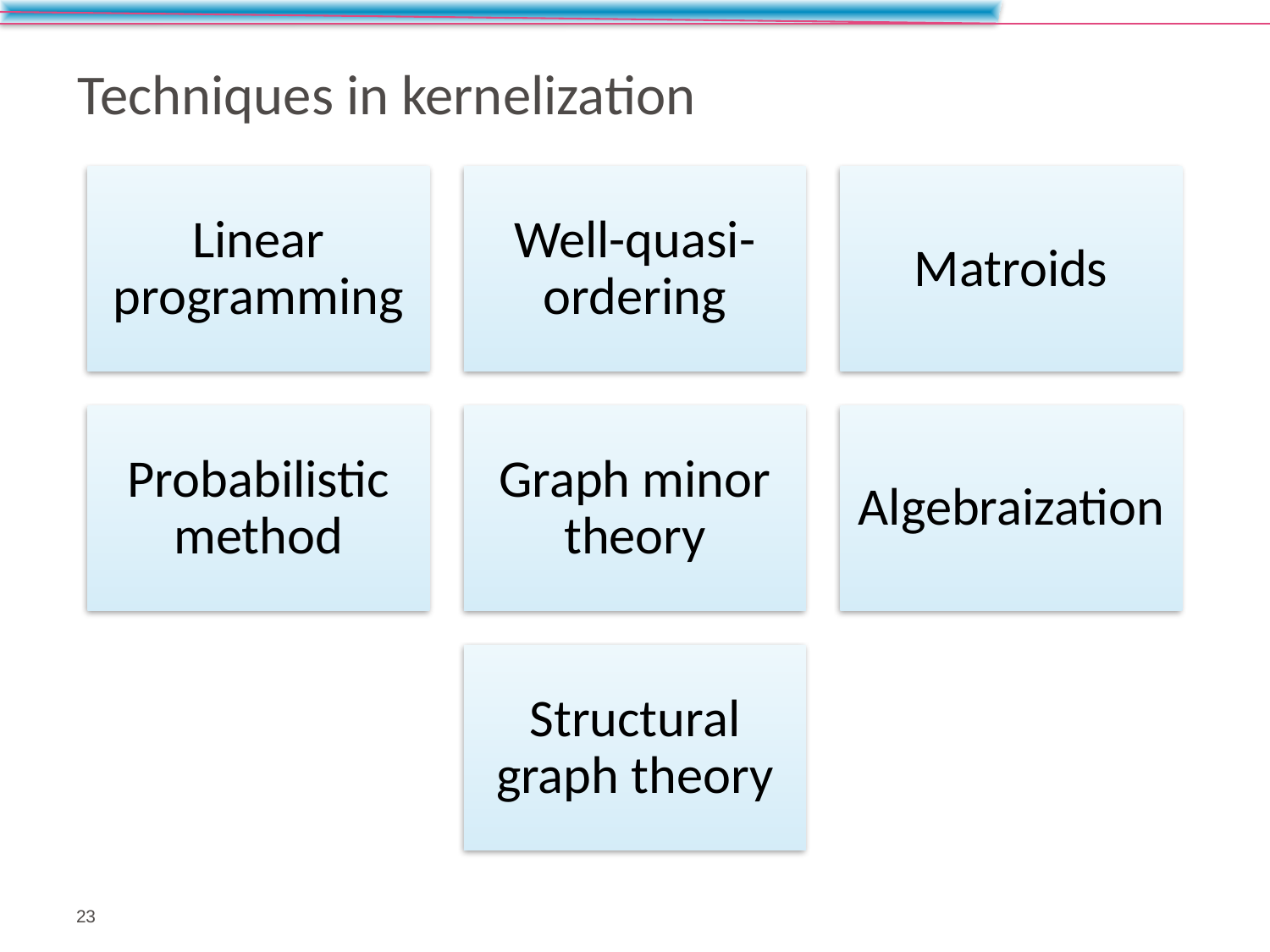

# Techniques in kernelization
Linear programming
Well-quasi-ordering
Matroids
Probabilistic method
Graph minor theory
Algebraization
Structural graph theory
23